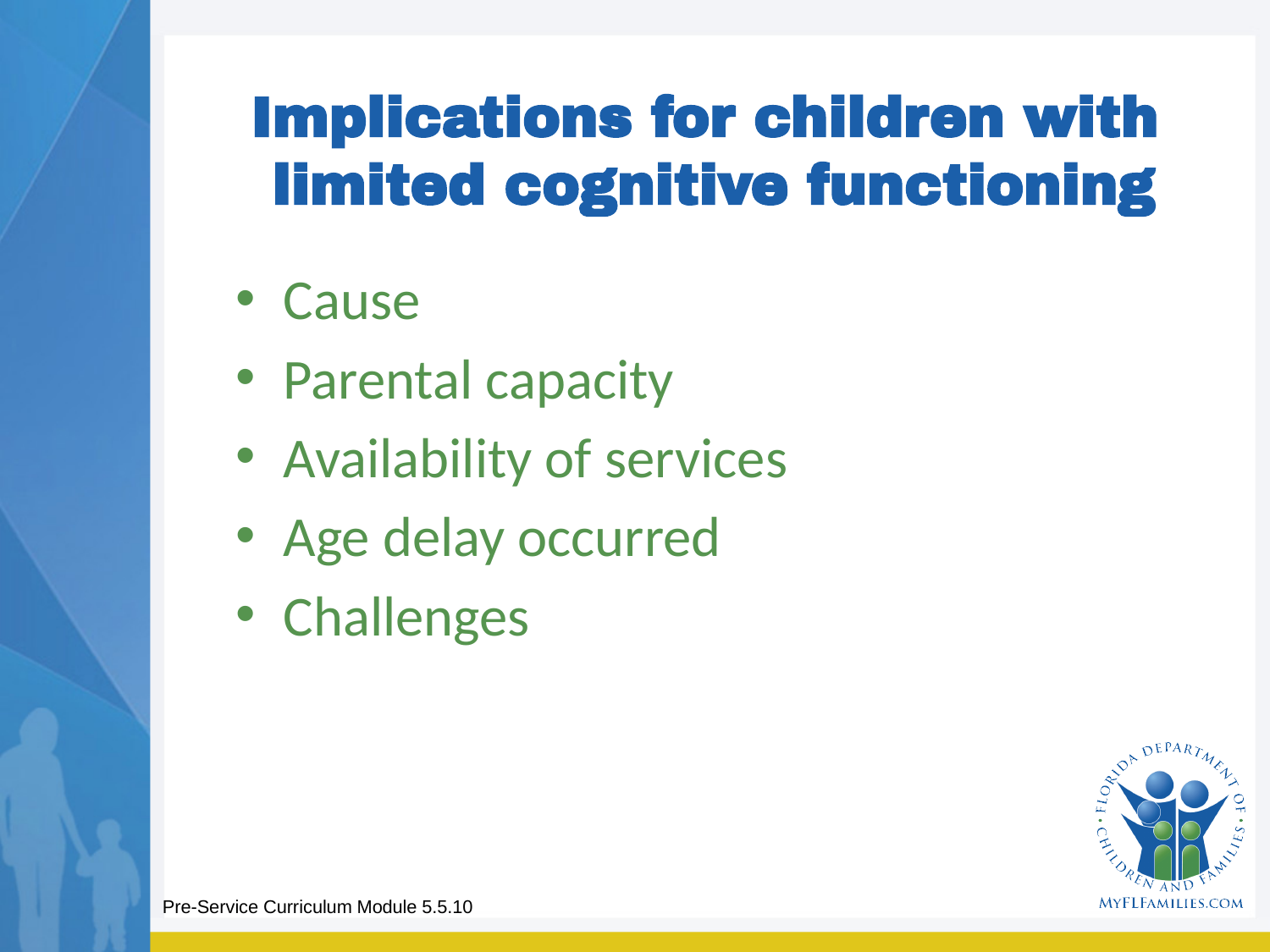

# Implications for children with  limited cognitive functioning
Cause
Parental capacity
Availability of services
Age delay occurred
Challenges
Pre-Service Curriculum Module 5.5.10